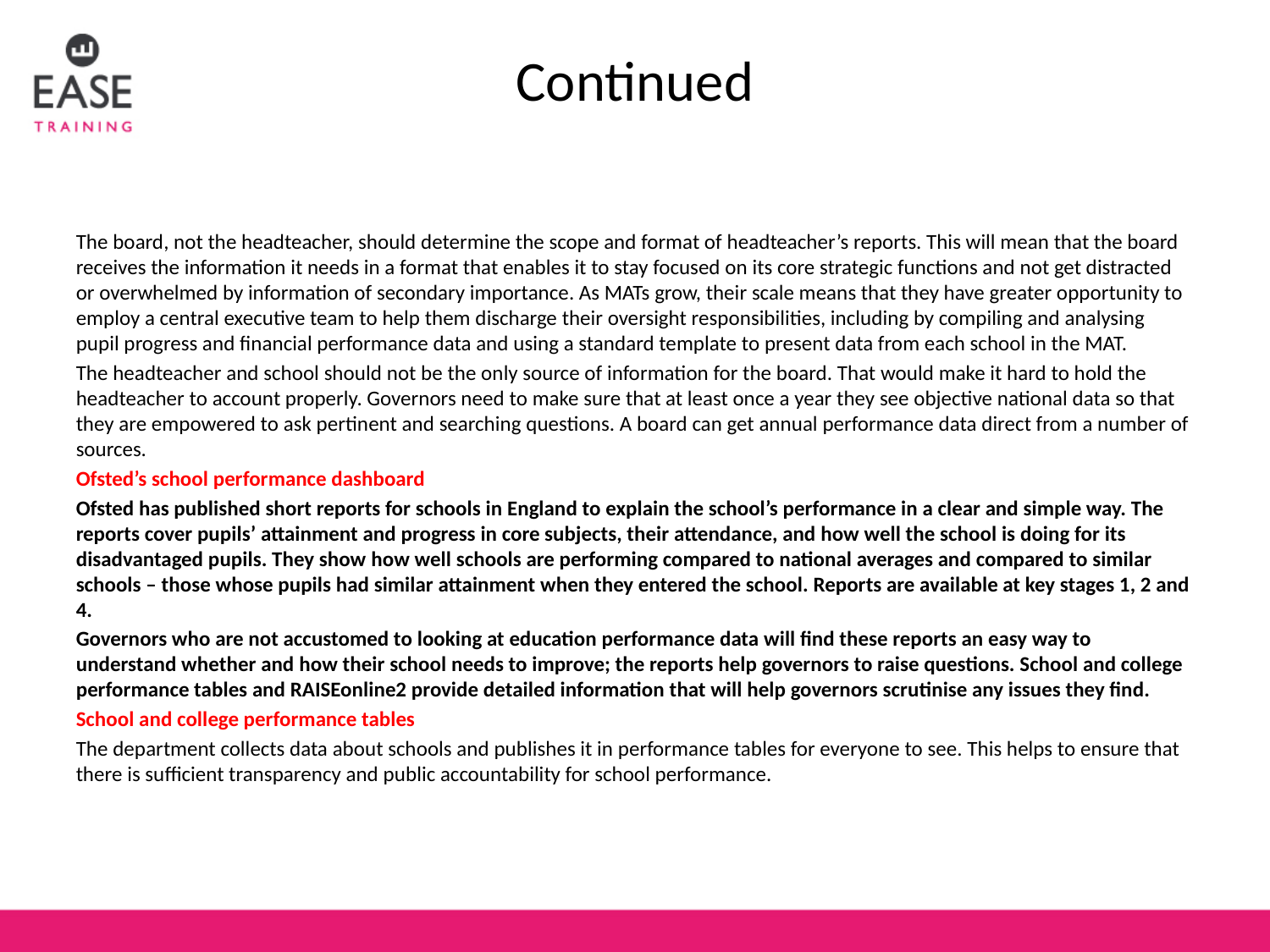

# Continued
The board, not the headteacher, should determine the scope and format of headteacher’s reports. This will mean that the board receives the information it needs in a format that enables it to stay focused on its core strategic functions and not get distracted or overwhelmed by information of secondary importance. As MATs grow, their scale means that they have greater opportunity to employ a central executive team to help them discharge their oversight responsibilities, including by compiling and analysing pupil progress and financial performance data and using a standard template to present data from each school in the MAT.
The headteacher and school should not be the only source of information for the board. That would make it hard to hold the headteacher to account properly. Governors need to make sure that at least once a year they see objective national data so that they are empowered to ask pertinent and searching questions. A board can get annual performance data direct from a number of sources.
Ofsted’s school performance dashboard
Ofsted has published short reports for schools in England to explain the school’s performance in a clear and simple way. The reports cover pupils’ attainment and progress in core subjects, their attendance, and how well the school is doing for its disadvantaged pupils. They show how well schools are performing compared to national averages and compared to similar schools – those whose pupils had similar attainment when they entered the school. Reports are available at key stages 1, 2 and 4.
Governors who are not accustomed to looking at education performance data will find these reports an easy way to understand whether and how their school needs to improve; the reports help governors to raise questions. School and college performance tables and RAISEonline2 provide detailed information that will help governors scrutinise any issues they find.
School and college performance tables
The department collects data about schools and publishes it in performance tables for everyone to see. This helps to ensure that there is sufficient transparency and public accountability for school performance.